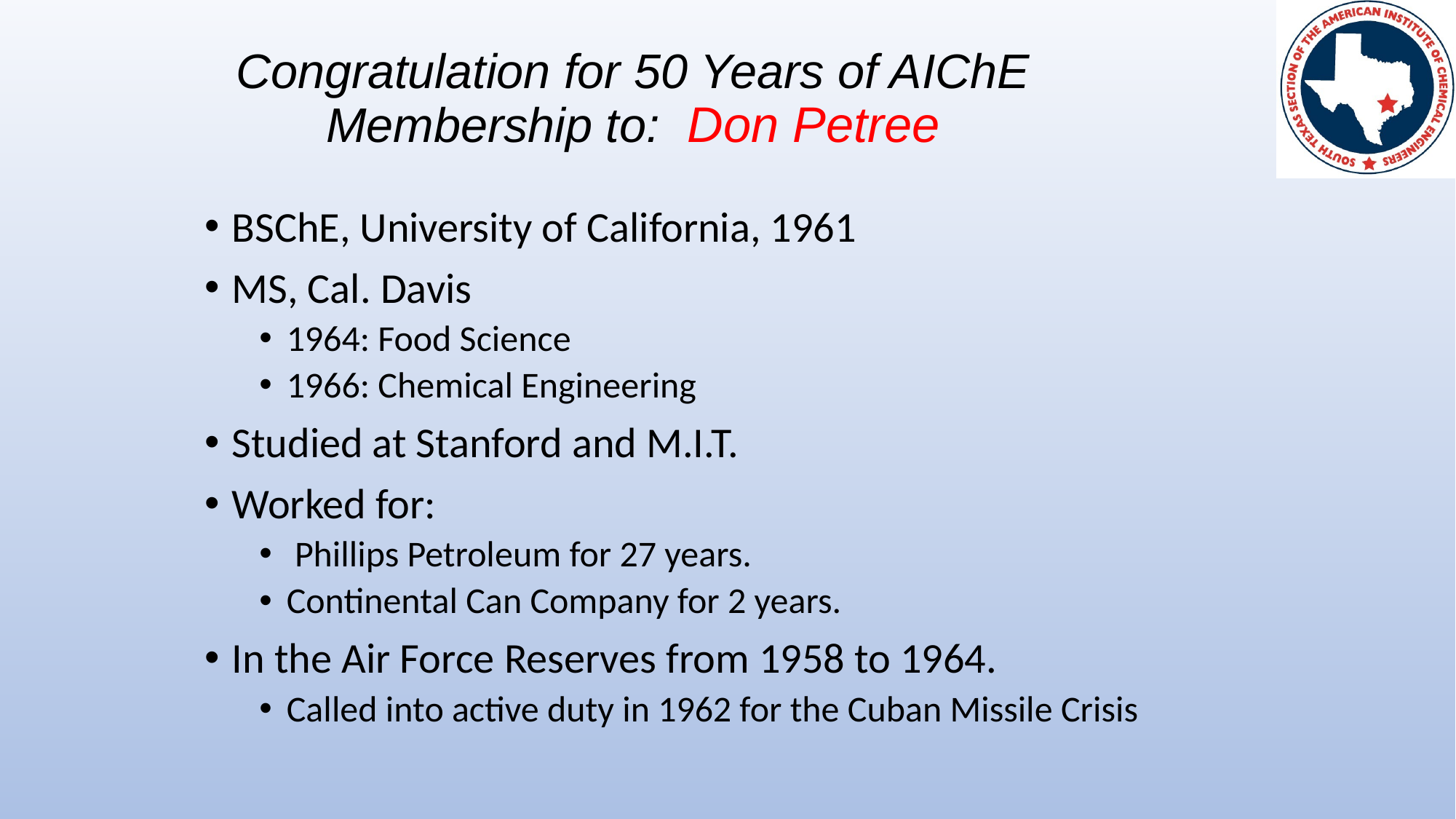

Congratulation for 50 Years of AIChE Membership to:  Don Petree

BSChE, University of California, 1961
MS, Cal. Davis
1964: Food Science
1966: Chemical Engineering
Studied at Stanford and M.I.T.
Worked for:
 Phillips Petroleum for 27 years.
Continental Can Company for 2 years.
In the Air Force Reserves from 1958 to 1964.
Called into active duty in 1962 for the Cuban Missile Crisis